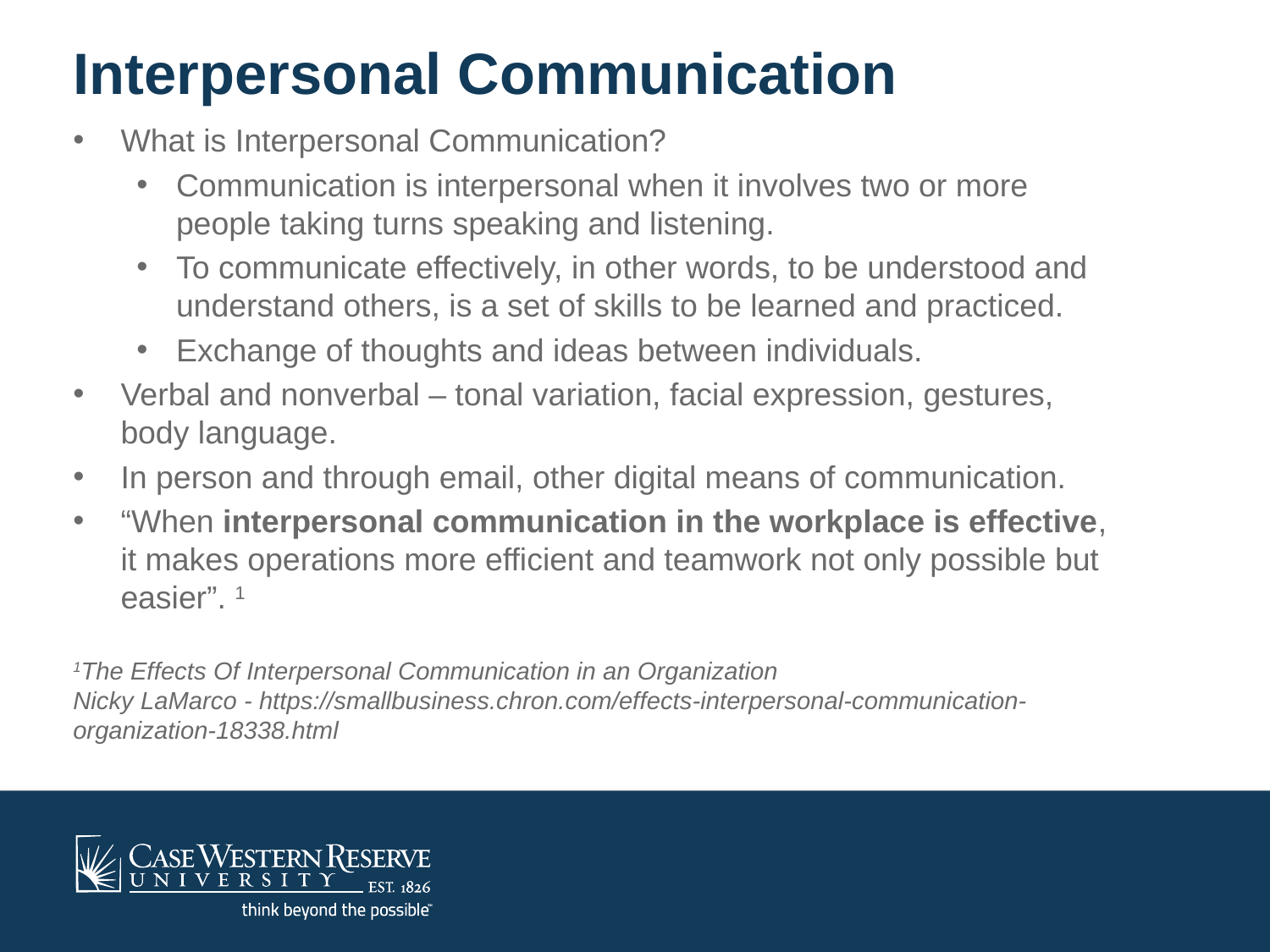

# Interpersonal Communication
What is Interpersonal Communication?
Communication is interpersonal when it involves two or more people taking turns speaking and listening.
To communicate effectively, in other words, to be understood and understand others, is a set of skills to be learned and practiced.
Exchange of thoughts and ideas between individuals.
Verbal and nonverbal – tonal variation, facial expression, gestures, body language.
In person and through email, other digital means of communication.
“When interpersonal communication in the workplace is effective, it makes operations more efficient and teamwork not only possible but easier”. 1

1The Effects Of Interpersonal Communication in an Organization
Nicky LaMarco - https://smallbusiness.chron.com/effects-interpersonal-communication-organization-18338.html